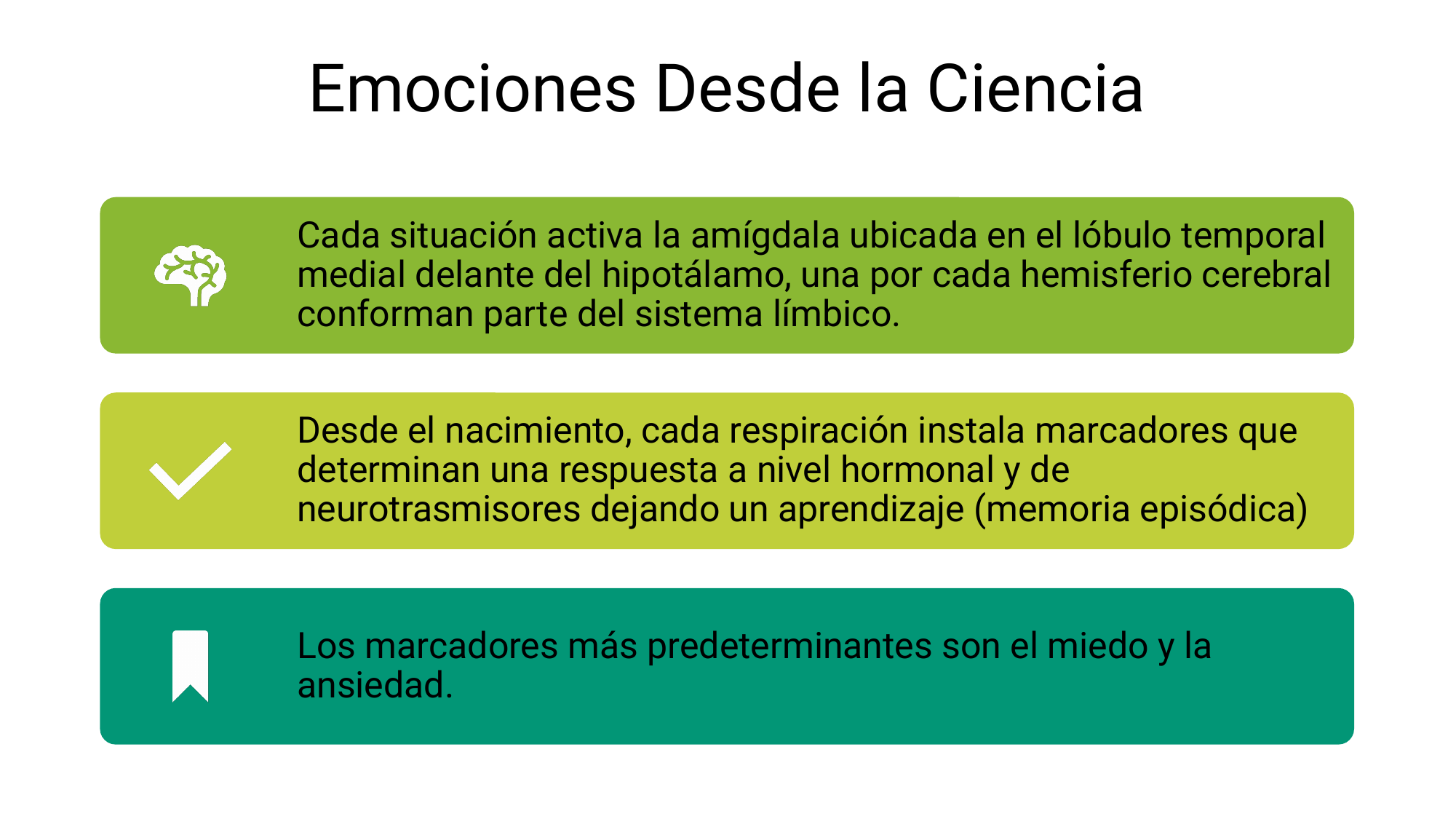

# Emociones Desde la Ciencia
Cada situación activa la amígdala ubicada en el lóbulo temporal medial delante del hipotálamo, una por cada hemisferio cerebral conforman parte del sistema límbico.
Desde el nacimiento, cada respiración instala marcadores que determinan una respuesta a nivel hormonal y de neurotrasmisores dejando un aprendizaje (memoria episódica)
Los marcadores más predeterminantes son el miedo y la ansiedad.